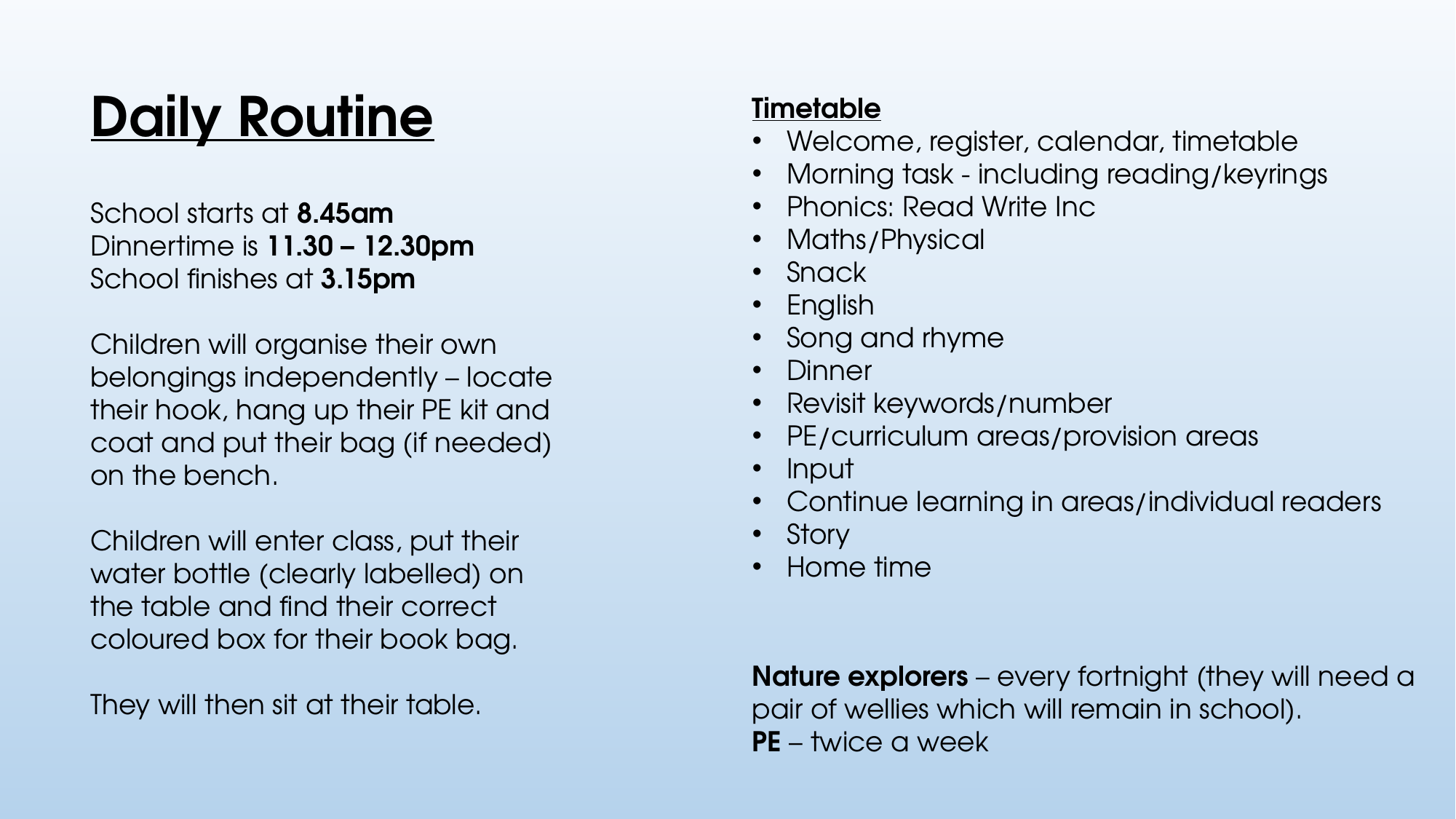

# Daily Routine
Timetable
Welcome, register, calendar, timetable
Morning task - including reading/keyrings
Phonics: Read Write Inc
Maths/Physical
Snack
English
Song and rhyme
Dinner
Revisit keywords/number
PE/curriculum areas/provision areas
Input
Continue learning in areas/individual readers
Story
Home time
School starts at 8.45am
Dinnertime is 11.30 – 12.30pm
School finishes at 3.15pm

Children will organise their own belongings independently – locate their hook, hang up their PE kit and coat and put their bag (if needed) on the bench.

Children will enter class, put their water bottle (clearly labelled) on the table and find their correct coloured box for their book bag.

They will then sit at their table.

Nature explorers – every fortnight (they will need a pair of wellies which will remain in school).
PE – twice a week